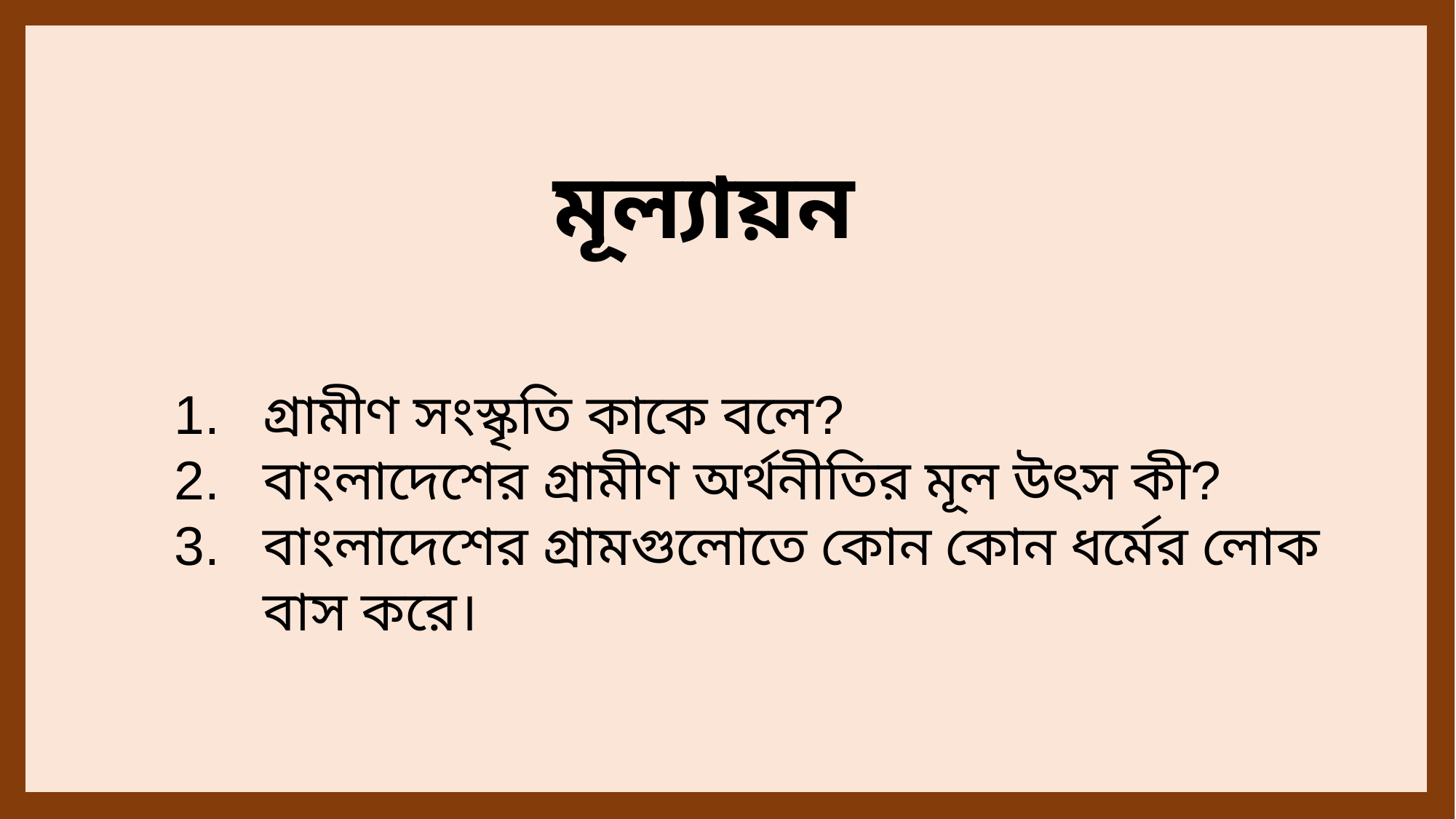

মূল্যায়ন
গ্রামীণ সংস্কৃতি কাকে বলে?
বাংলাদেশের গ্রামীণ অর্থনীতির মূল উৎস কী?
বাংলাদেশের গ্রামগুলোতে কোন কোন ধর্মের লোক বাস করে।